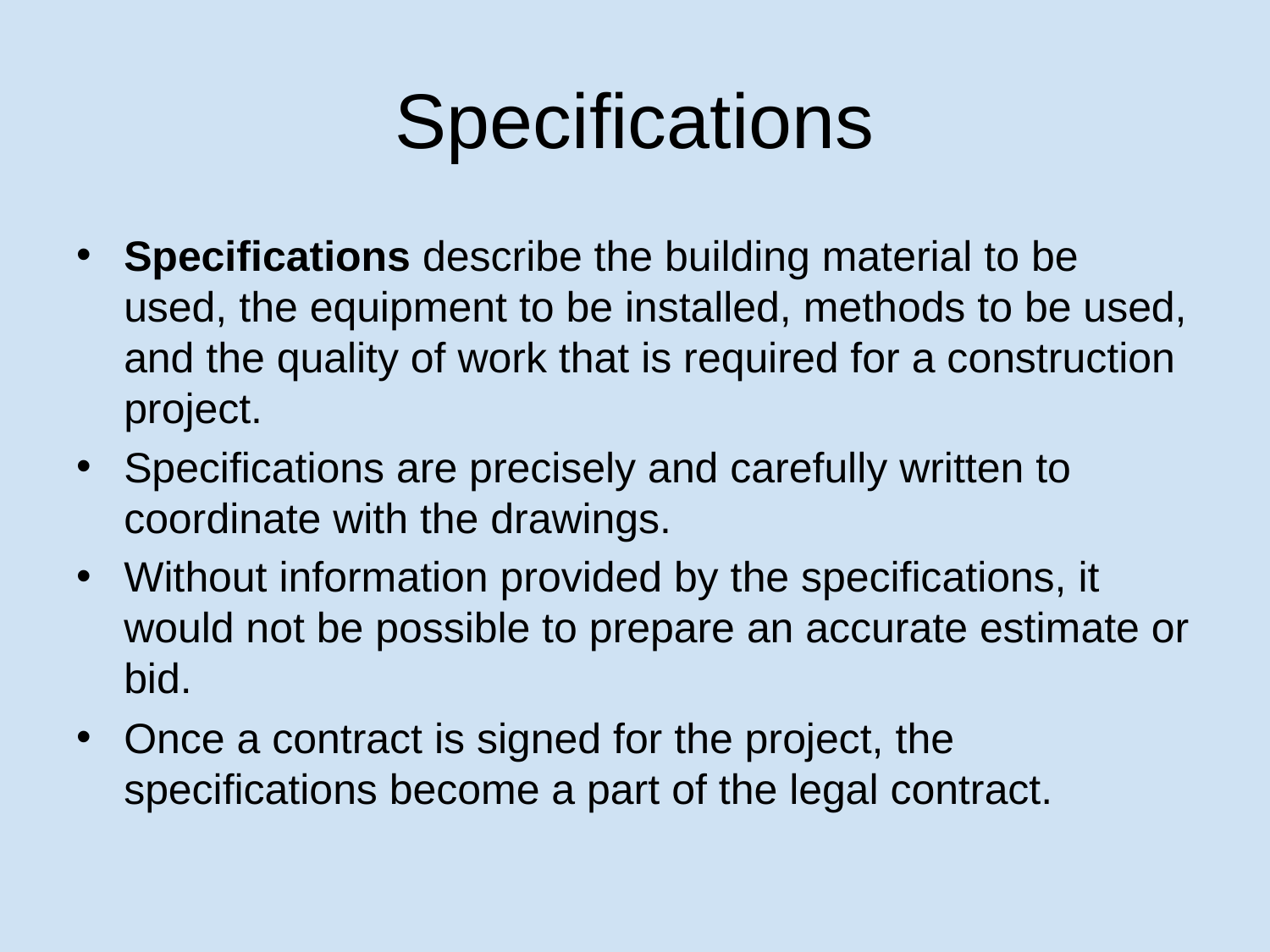

# Specifications
Specifications describe the building material to be used, the equipment to be installed, methods to be used, and the quality of work that is required for a construction project.
Specifications are precisely and carefully written to coordinate with the drawings.
Without information provided by the specifications, it would not be possible to prepare an accurate estimate or bid.
Once a contract is signed for the project, the specifications become a part of the legal contract.